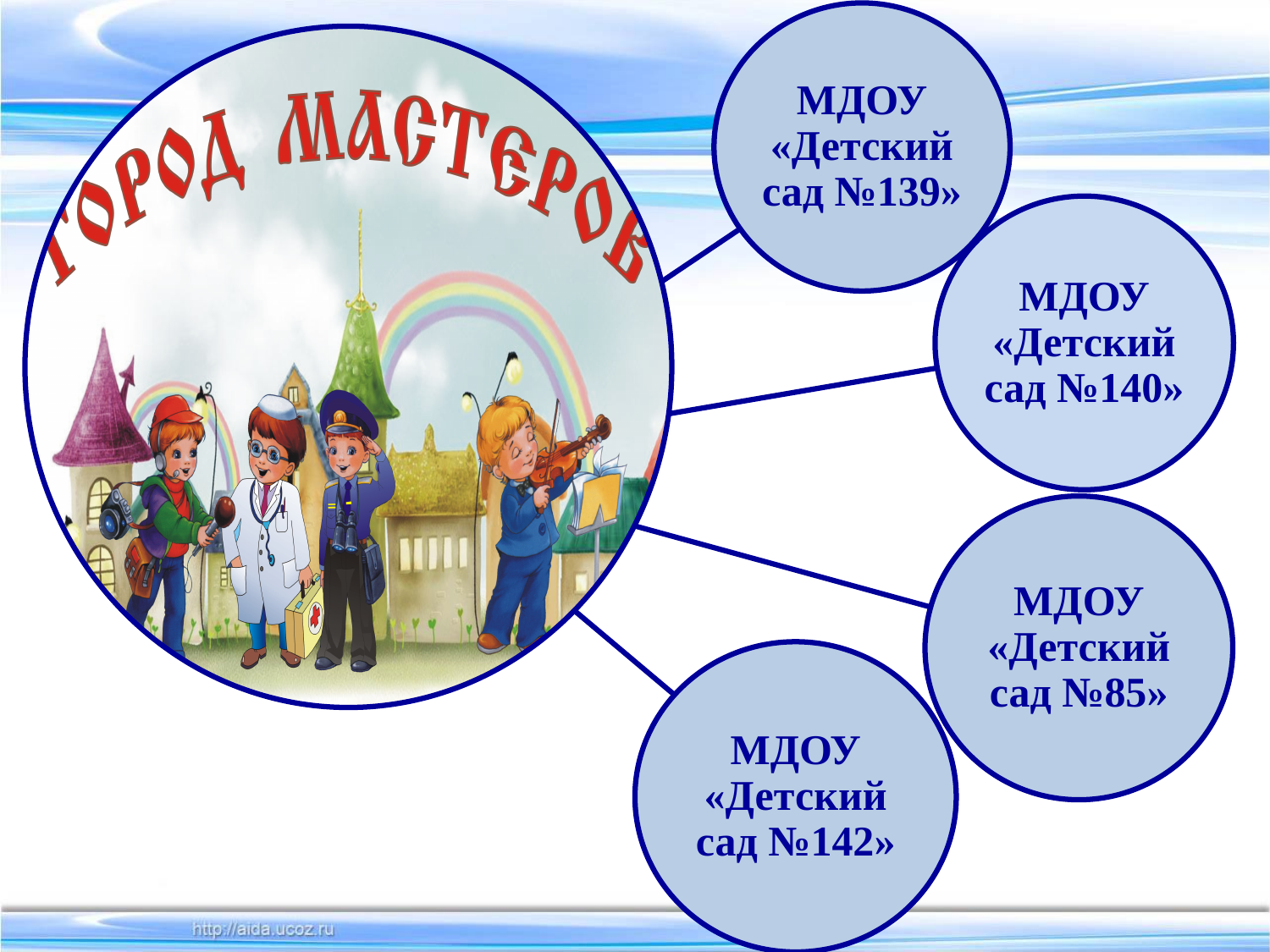

МДОУ «Детский сад №139»
МДОУ «Детский сад №140»
МДОУ «Детский сад №85»
МДОУ «Детский сад №142»